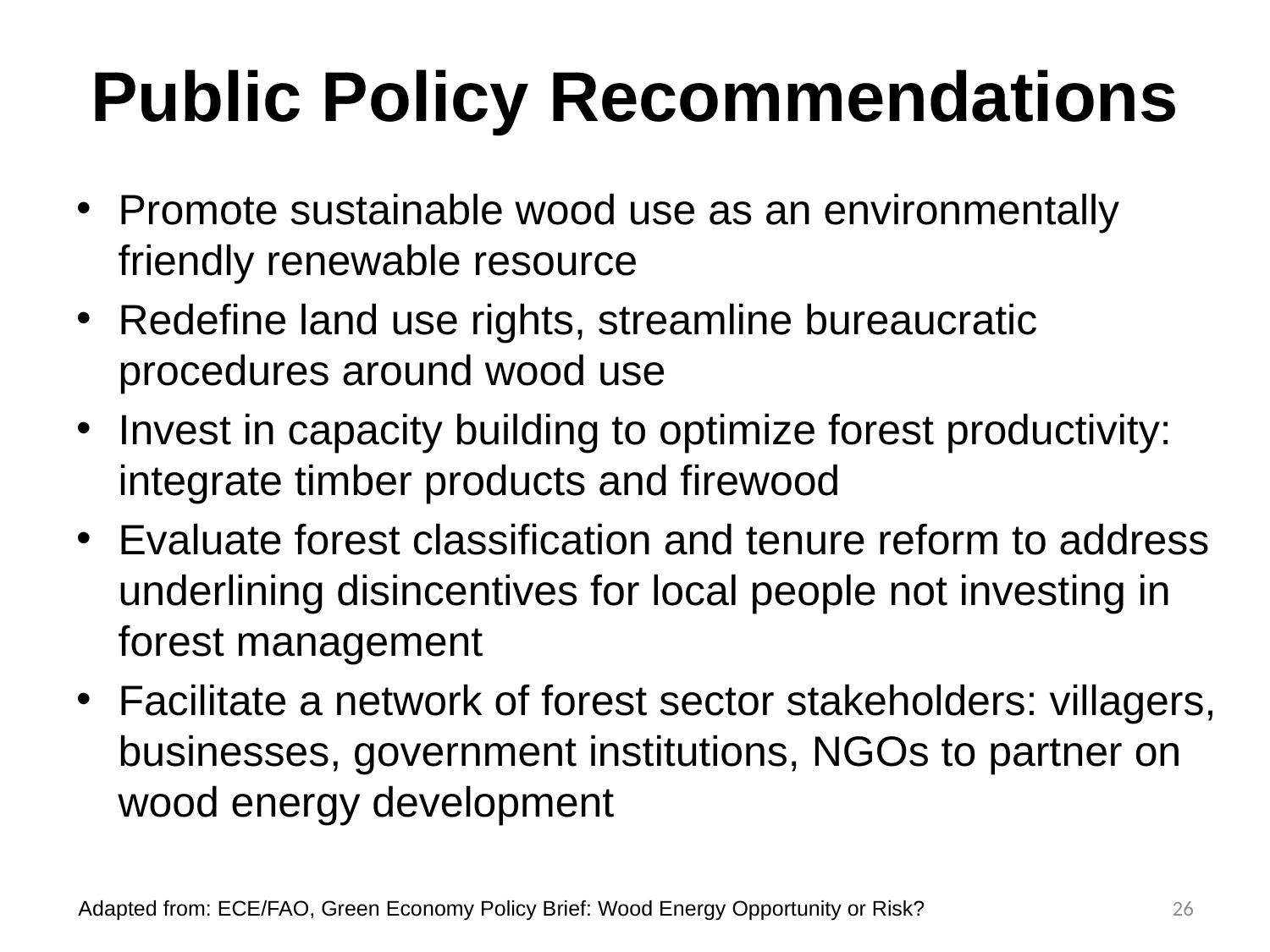

# Public Policy Recommendations
Promote sustainable wood use as an environmentally friendly renewable resource
Redefine land use rights, streamline bureaucratic procedures around wood use
Invest in capacity building to optimize forest productivity: integrate timber products and firewood
Evaluate forest classification and tenure reform to address underlining disincentives for local people not investing in forest management
Facilitate a network of forest sector stakeholders: villagers, businesses, government institutions, NGOs to partner on wood energy development
26
Adapted from: ECE/FAO, Green Economy Policy Brief: Wood Energy Opportunity or Risk?